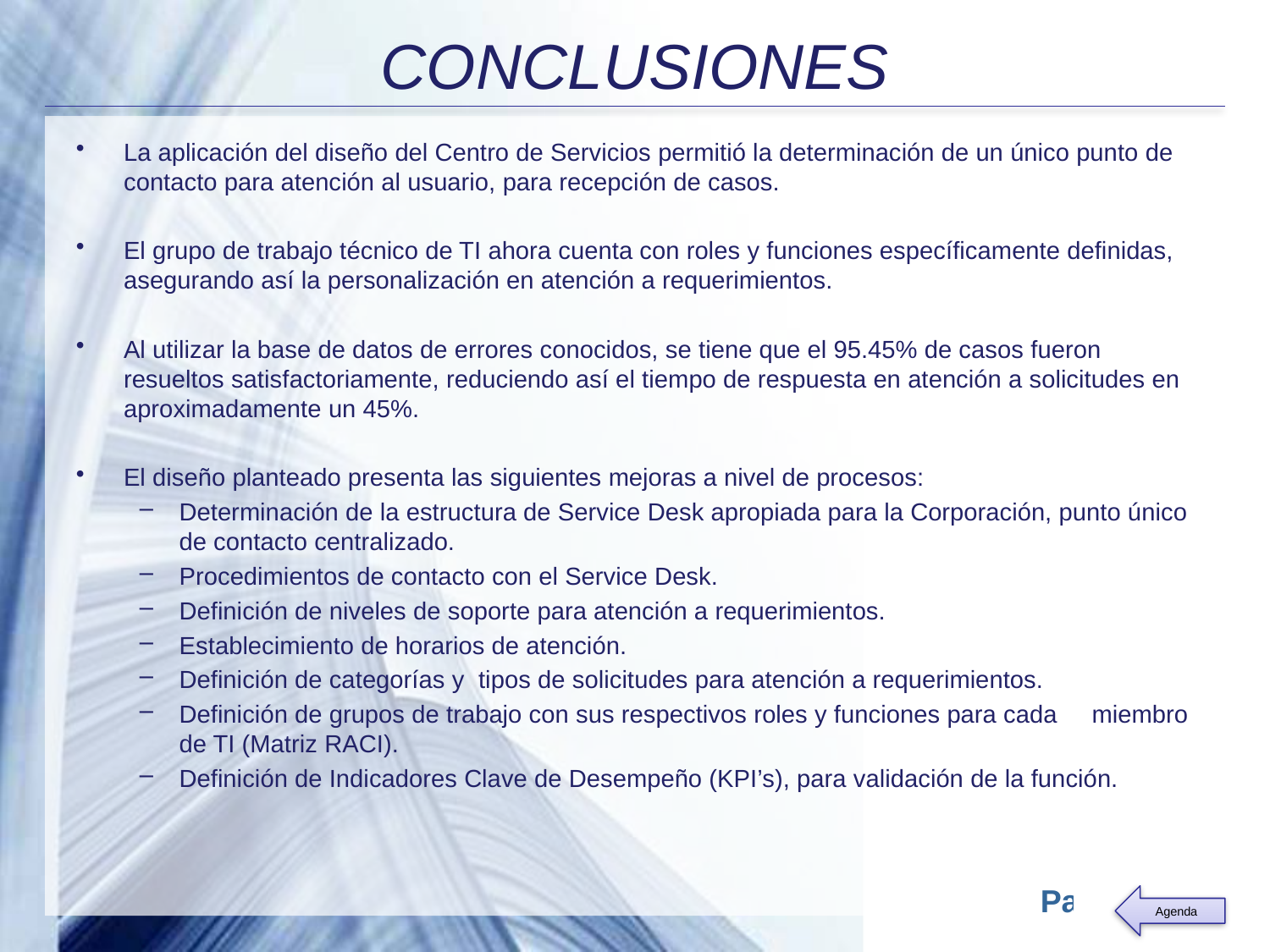

CONCLUSIONES
La aplicación del diseño del Centro de Servicios permitió la determinación de un único punto de contacto para atención al usuario, para recepción de casos.

El grupo de trabajo técnico de TI ahora cuenta con roles y funciones específicamente definidas, asegurando así la personalización en atención a requerimientos.

Al utilizar la base de datos de errores conocidos, se tiene que el 95.45% de casos fueron        resueltos satisfactoriamente, reduciendo así el tiempo de respuesta en atención a solicitudes en aproximadamente un 45%.

El diseño planteado presenta las siguientes mejoras a nivel de procesos:
Determinación de la estructura de Service Desk apropiada para la Corporación, punto único de contacto centralizado.
Procedimientos de contacto con el Service Desk.
Definición de niveles de soporte para atención a requerimientos.
Establecimiento de horarios de atención.
Definición de categorías y  tipos de solicitudes para atención a requerimientos.
Definición de grupos de trabajo con sus respectivos roles y funciones para cada     miembro de TI (Matriz RACI).
Definición de Indicadores Clave de Desempeño (KPI’s), para validación de la función.

Agenda